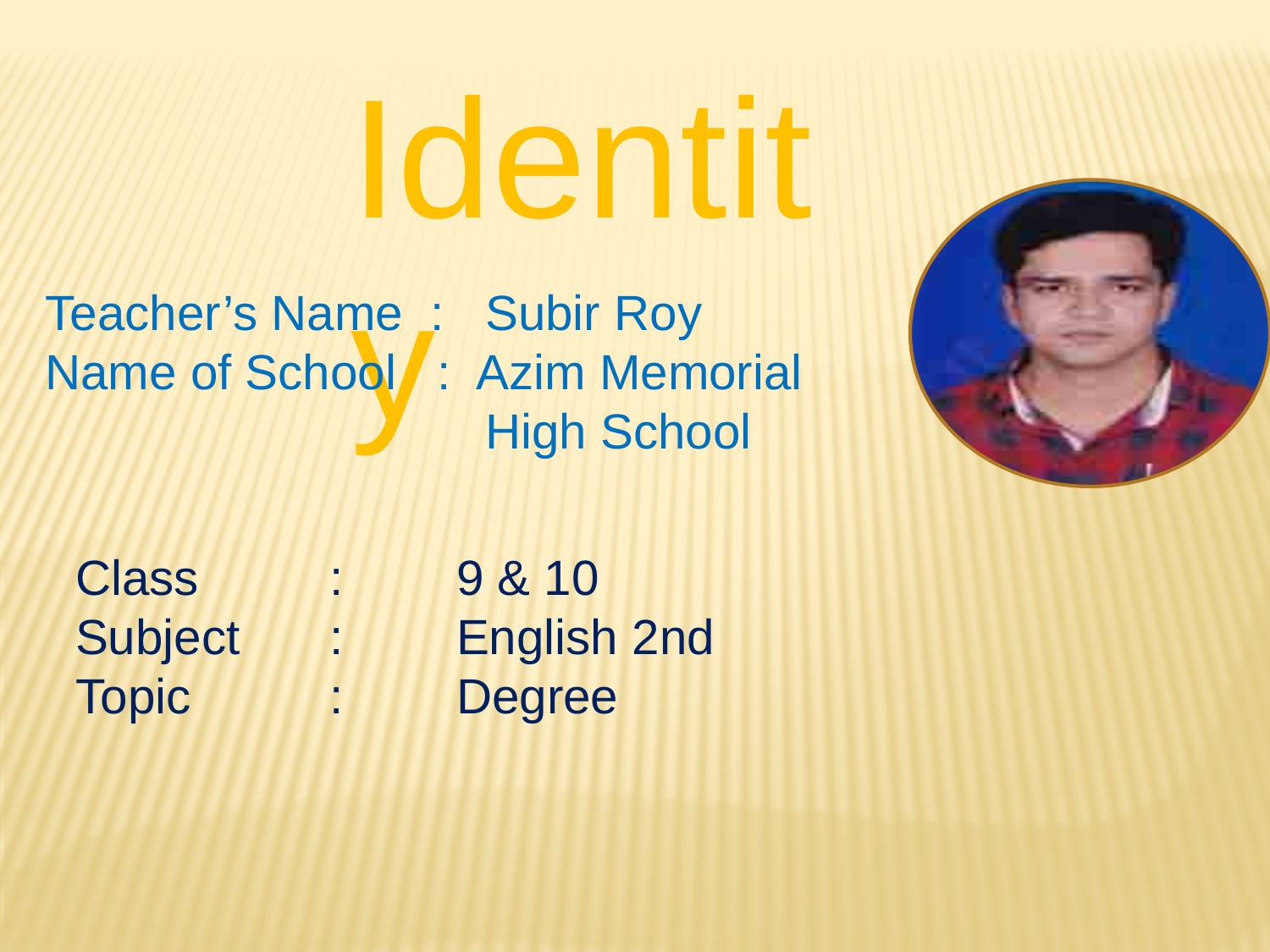

Identity

Teacher’s Name  :   Subir Roy
Name of School   :  Azim Memorial
                                High School

Class		:  	9 & 10
Subject	:	English 2nd
Topic		:	Degree